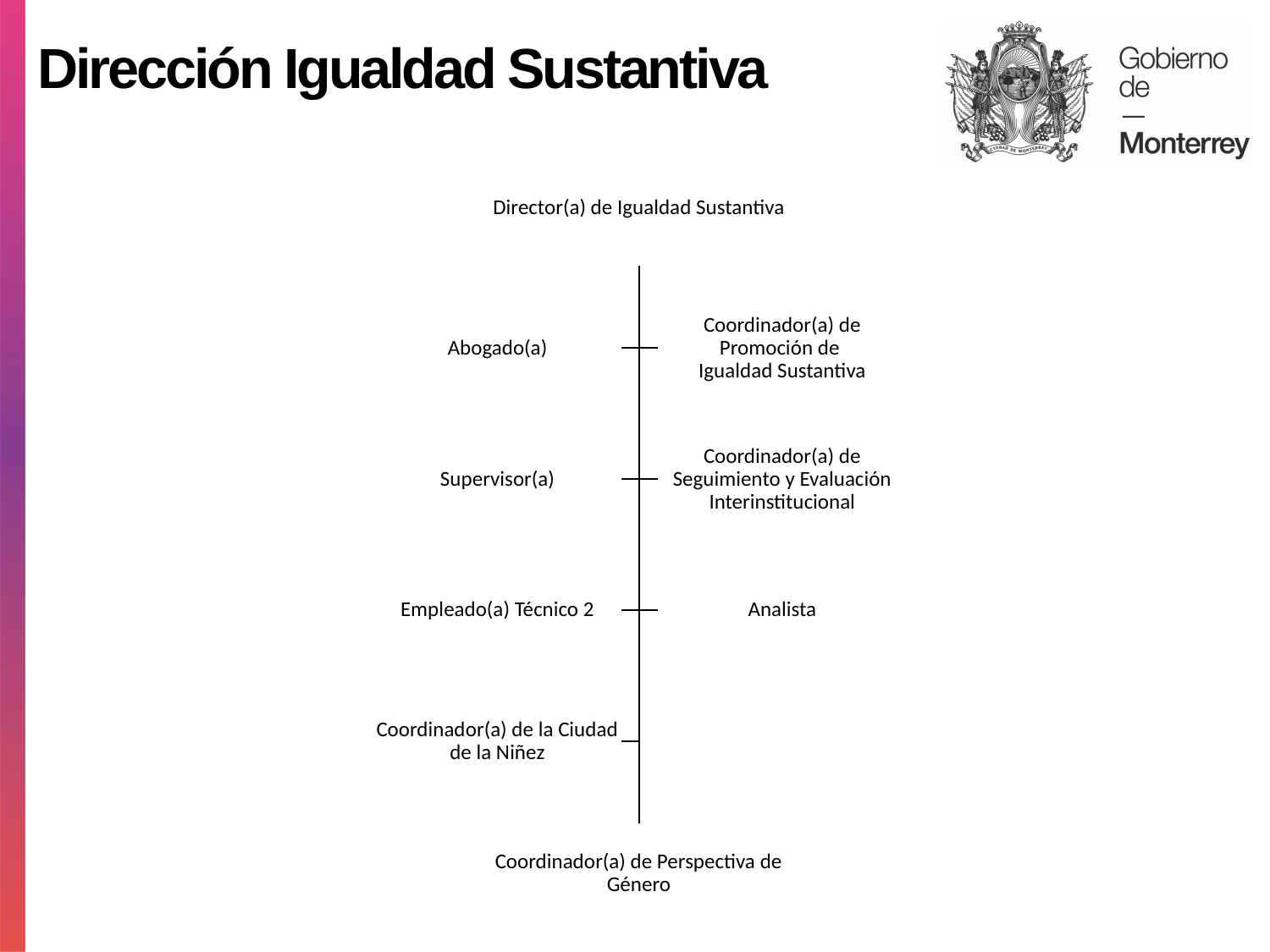

Dirección Igualdad Sustantiva
Director(a) de Igualdad Sustantiva
Coordinador(a) de Perspectiva de Género
Abogado(a)
Coordinador(a) de Promoción de
Igualdad Sustantiva
Supervisor(a)
Coordinador(a) de Seguimiento y Evaluación Interinstitucional
Empleado(a) Técnico 2
Analista
Coordinador(a) de la Ciudad de la Niñez